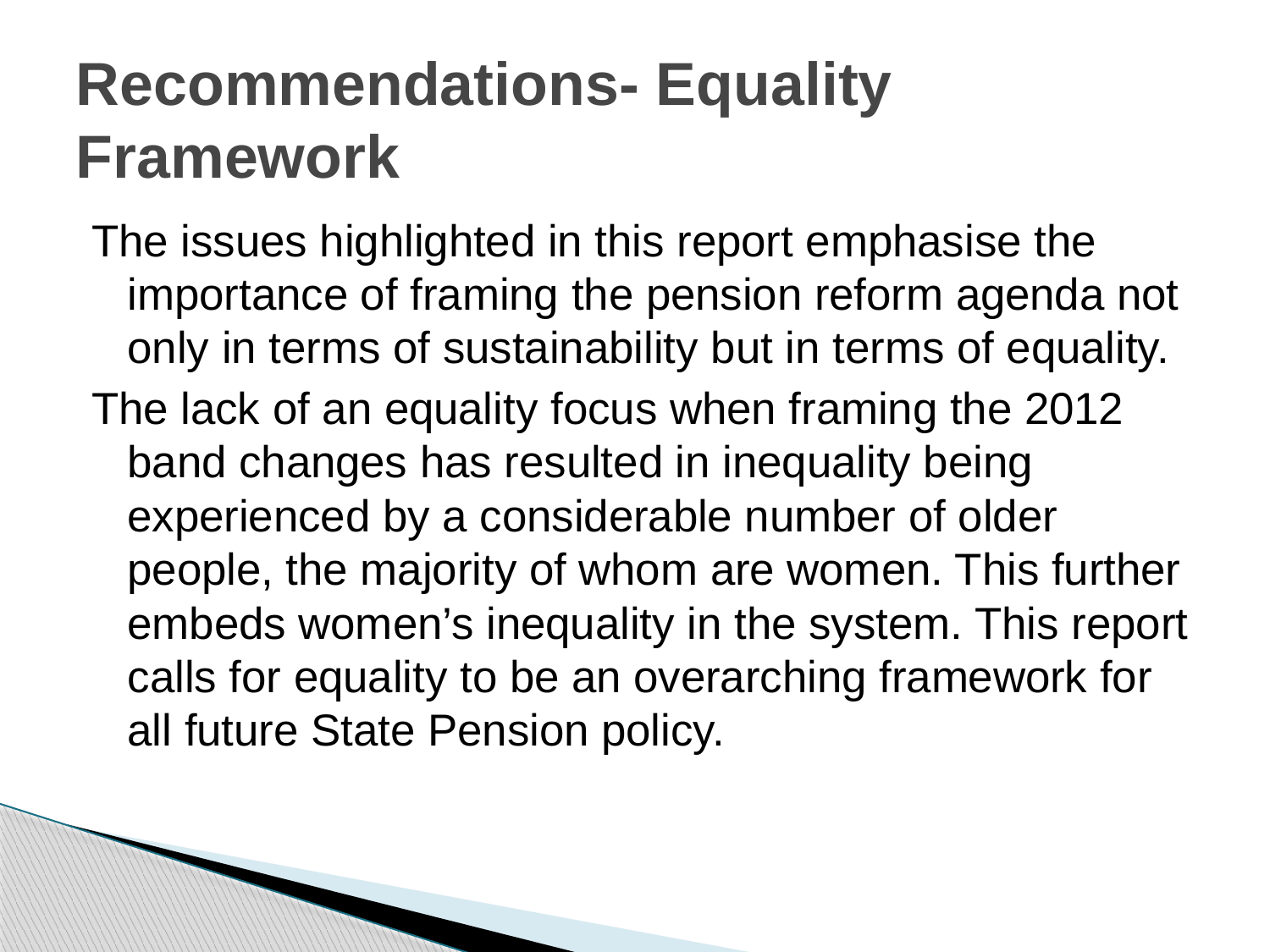

# Recommendations- Equality Framework
The issues highlighted in this report emphasise the importance of framing the pension reform agenda not only in terms of sustainability but in terms of equality.
The lack of an equality focus when framing the 2012 band changes has resulted in inequality being experienced by a considerable number of older people, the majority of whom are women. This further embeds women’s inequality in the system. This report calls for equality to be an overarching framework for all future State Pension policy.